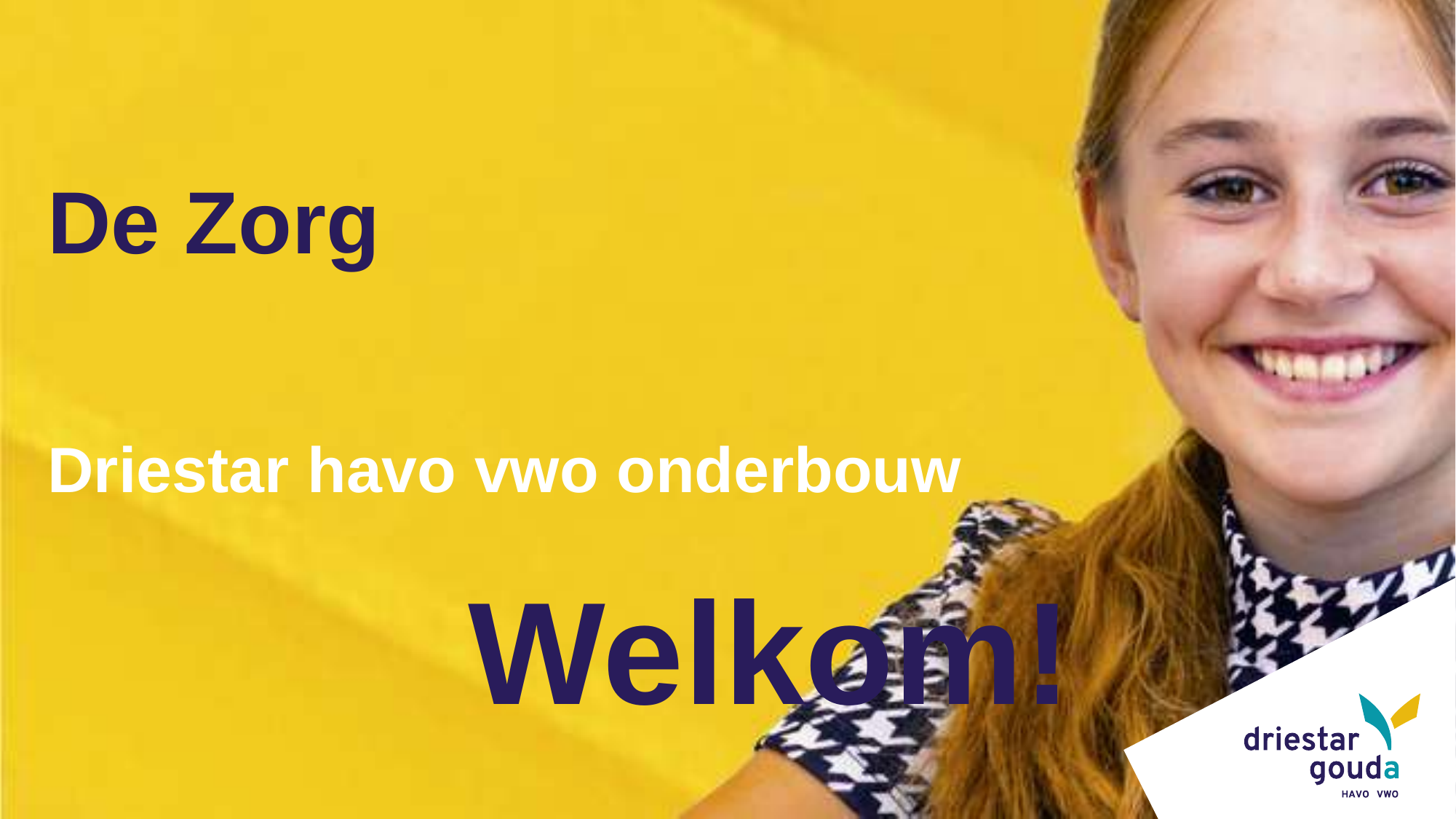

# De Zorg Driestar havo vwo onderbouw
Welkom!